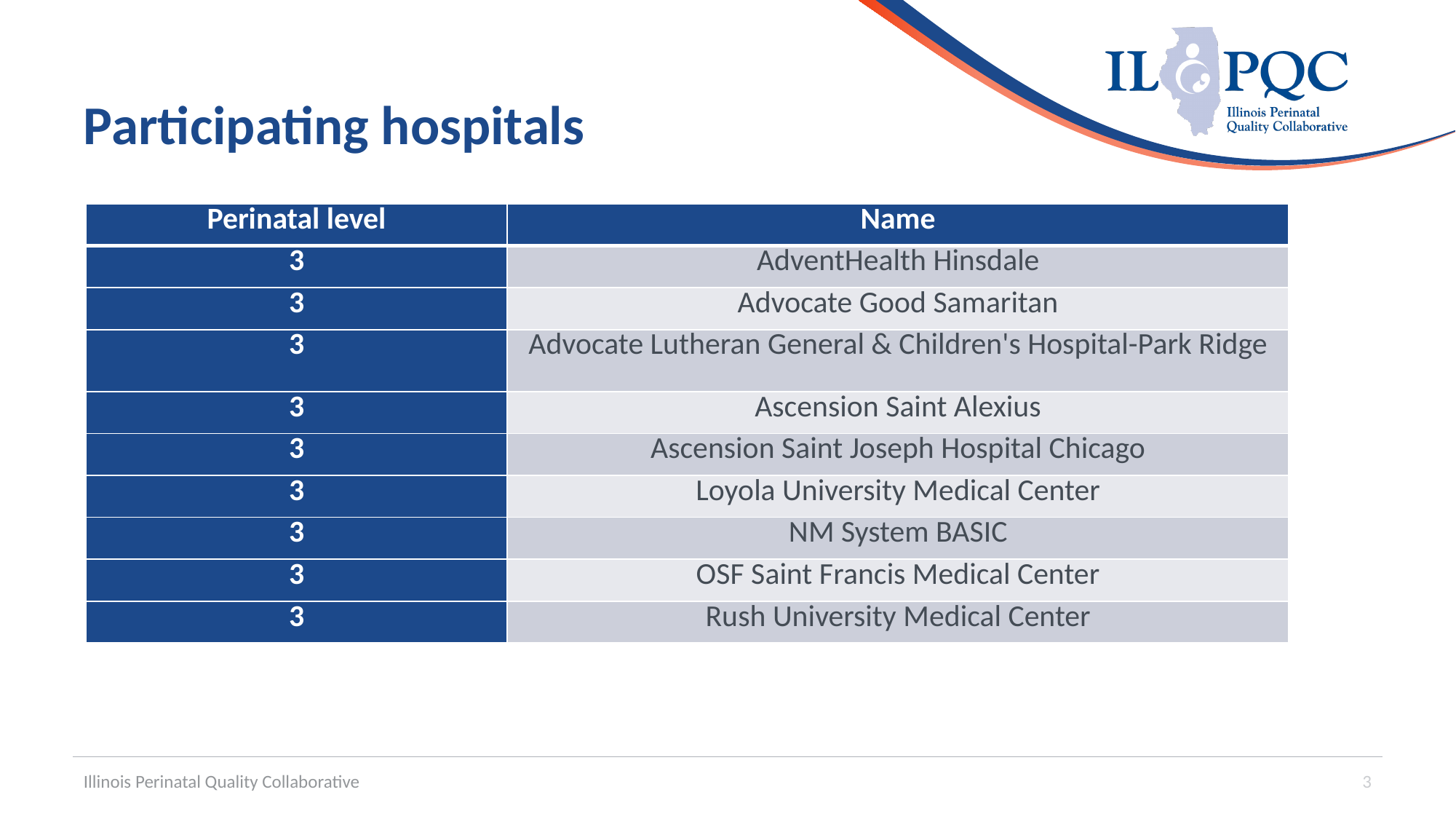

# Participating hospitals
| Perinatal level | Name |
| --- | --- |
| 3 | AdventHealth Hinsdale |
| 3 | Advocate Good Samaritan |
| 3 | Advocate Lutheran General & Children's Hospital-Park Ridge |
| 3 | Ascension Saint Alexius |
| 3 | Ascension Saint Joseph Hospital Chicago |
| 3 | Loyola University Medical Center |
| 3 | NM System BASIC |
| 3 | OSF Saint Francis Medical Center |
| 3 | Rush University Medical Center |
Illinois Perinatal Quality Collaborative
3